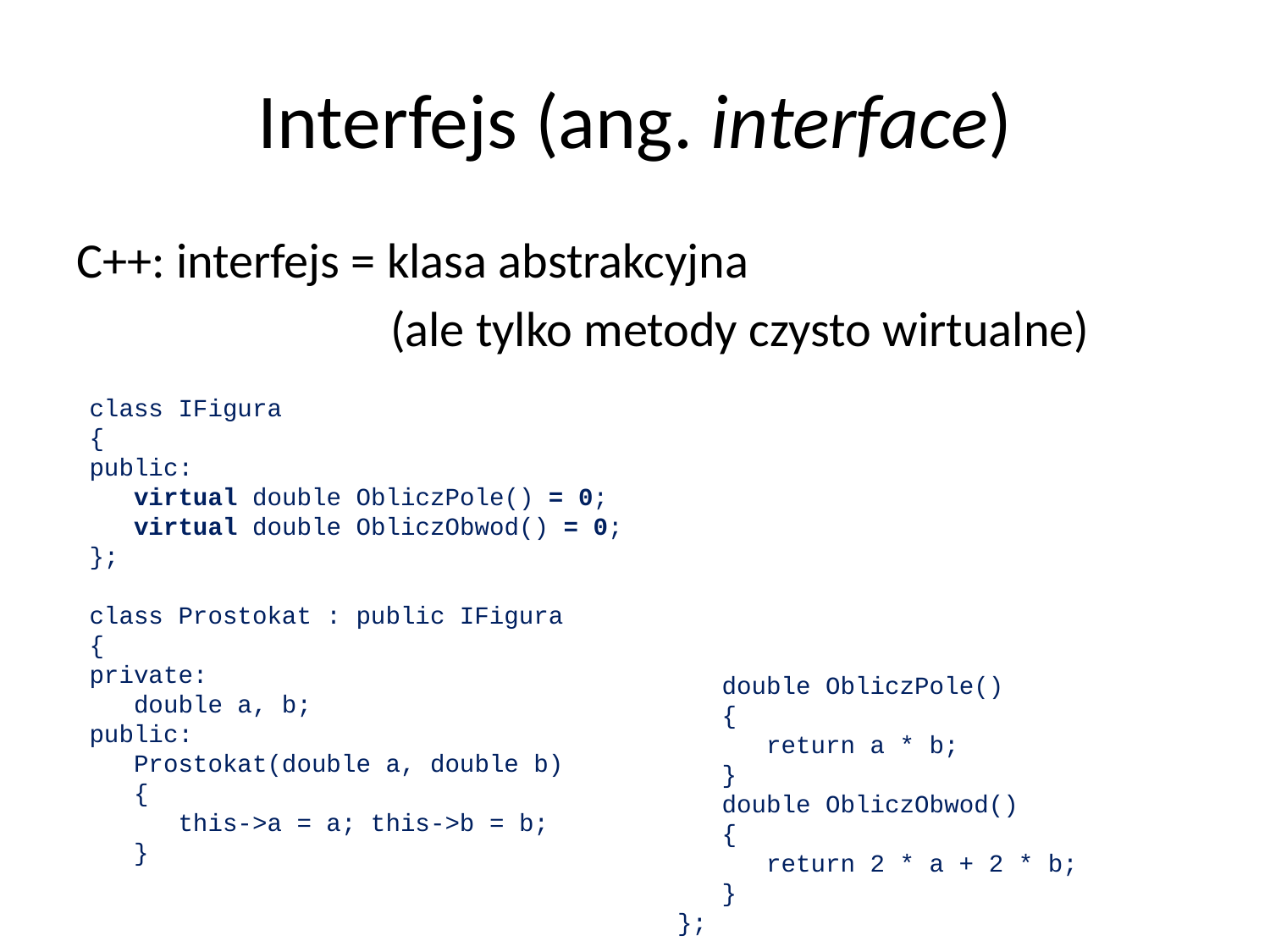

# Interfejs (ang. interface)
C++: interfejs = klasa abstrakcyjna
                            (ale tylko metody czysto wirtualne)
class IFigura
{
public:
   virtual double ObliczPole() = 0;
   virtual double ObliczObwod() = 0;
};

class Prostokat : public IFigura
{
private:
   double a, b;
public:
   Prostokat(double a, double b)
   {
      this->a = a; this->b = b;
   }
   double ObliczPole()
   {
      return a * b;
   }
   double ObliczObwod()
   {
      return 2 * a + 2 * b;
   }
};